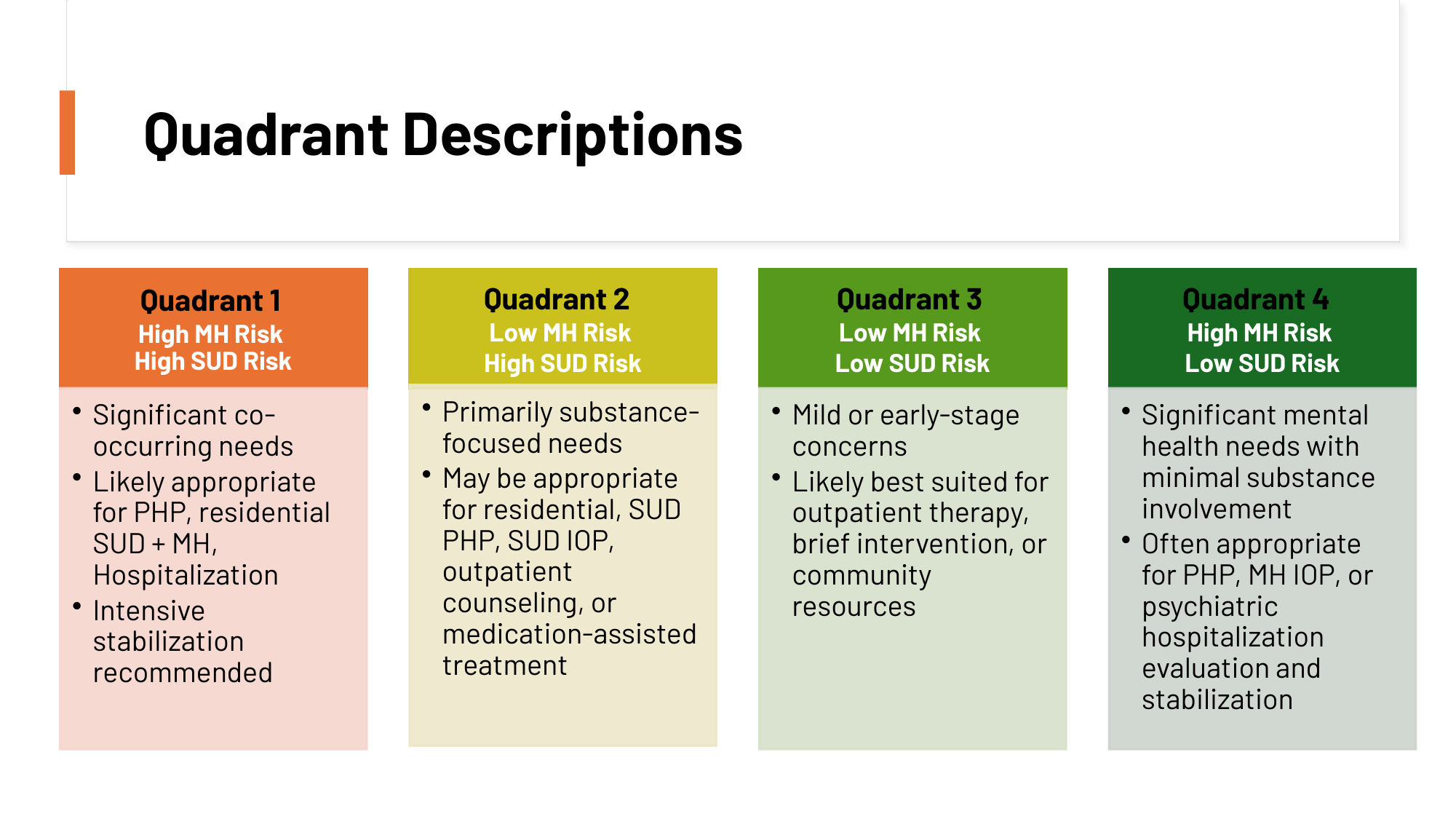

# Quadrant Descriptions

Quadrant 1
High MH Risk
High SUD Risk
Significant co-occurring needs
Likely appropriate for PHP, residential SUD + MH, Hospitalization
Intensive stabilization recommended
Quadrant 2
Low MH Risk
High SUD Risk
Primarily substance-focused needs
May be appropriate for residential, SUD PHP, SUD IOP, outpatient counseling, or medication-assisted treatment
Quadrant 3
Low MH Risk
Low SUD Risk
Mild or early-stage concerns
Likely best suited for outpatient therapy, brief intervention, or community resources
Quadrant 4
High MH Risk
Low SUD Risk
Significant mental health needs with minimal substance involvement
Often appropriate for PHP, MH IOP, or psychiatric hospitalization evaluation and stabilization